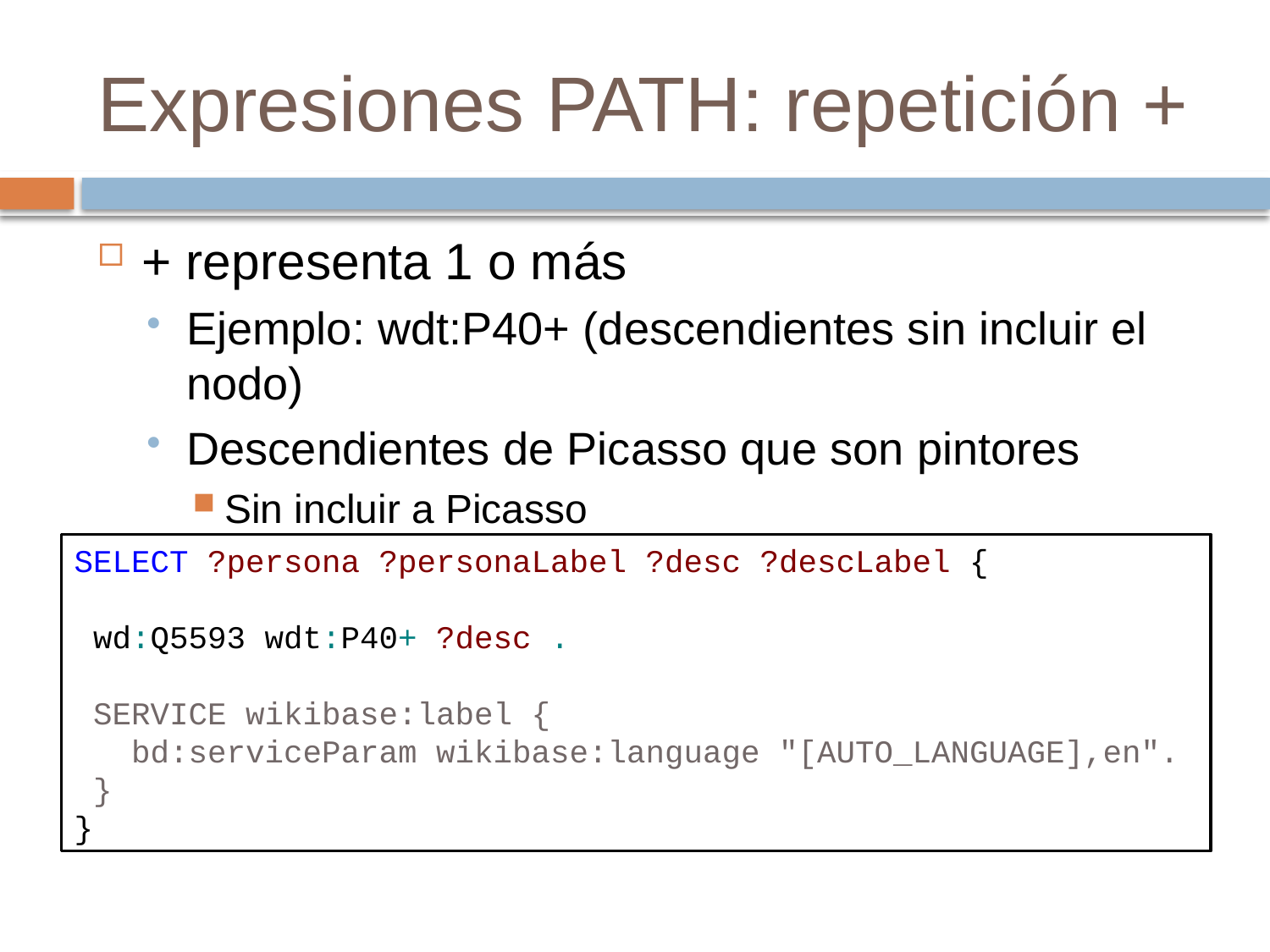

# Expresiones PATH: repetición +
+ representa 1 o más
Ejemplo: wdt:P40+ (descendientes sin incluir el nodo)
Descendientes de Picasso que son pintores
Sin incluir a Picasso

SELECT ?persona ?personaLabel ?desc ?descLabel {

 wd:Q5593 wdt:P40+ ?desc .

 SERVICE wikibase:label {
   bd:serviceParam wikibase:language "[AUTO_LANGUAGE],en".
 }
}